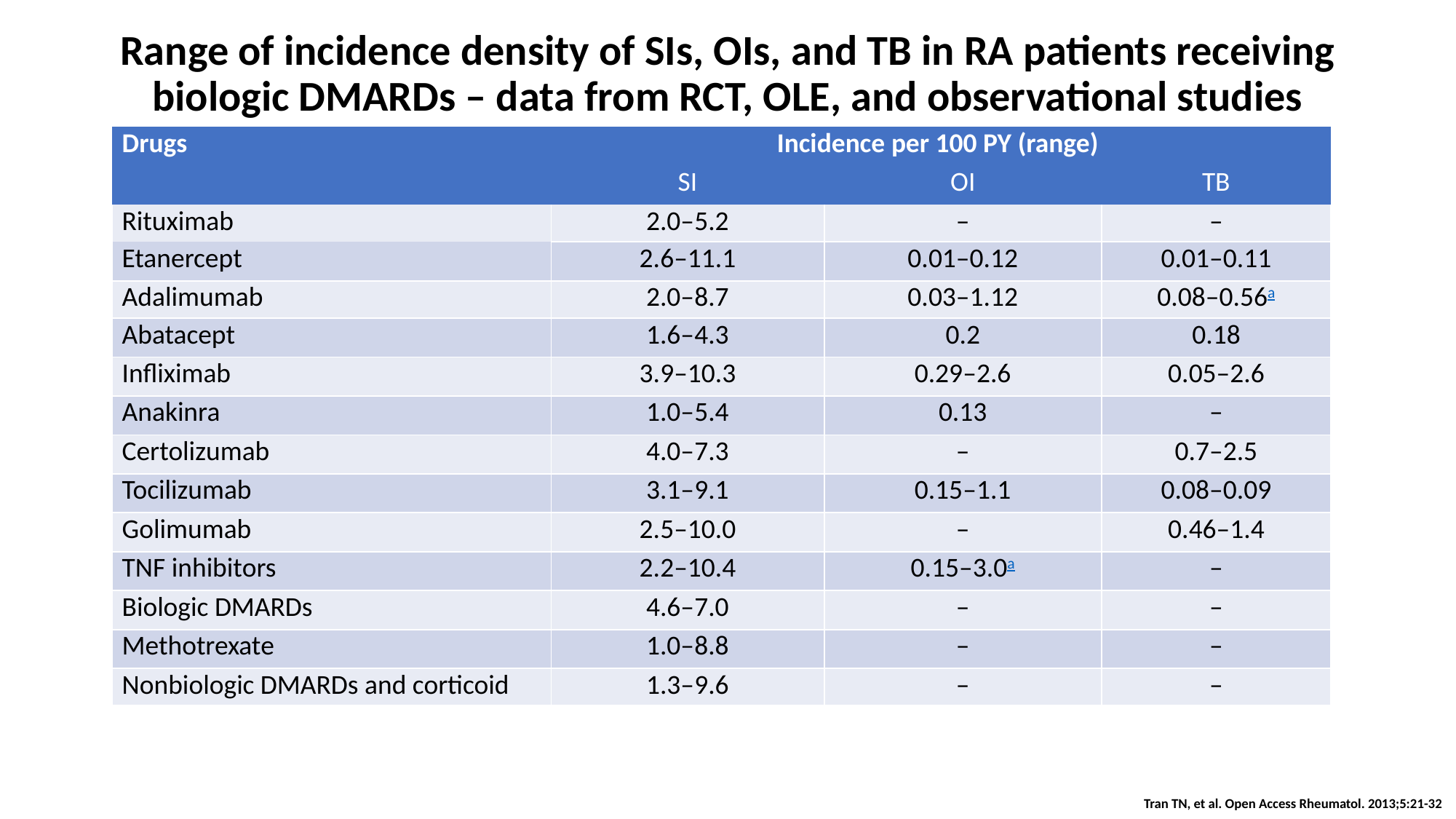

# Range of incidence density of SIs, OIs, and TB in RA patients receiving biologic DMARDs – data from RCT, OLE, and observational studies
| Drugs | Incidence per 100 PY (range) |  |  |
| --- | --- | --- | --- |
|  | SI | OI | TB |
| Rituximab | 2.0–5.2 | – | – |
| Etanercept | 2.6–11.1 | 0.01–0.12 | 0.01–0.11 |
| Adalimumab | 2.0–8.7 | 0.03–1.12 | 0.08–0.56a |
| Abatacept | 1.6–4.3 | 0.2 | 0.18 |
| Infliximab | 3.9–10.3 | 0.29–2.6 | 0.05–2.6 |
| Anakinra | 1.0–5.4 | 0.13 | – |
| Certolizumab | 4.0–7.3 | – | 0.7–2.5 |
| Tocilizumab | 3.1–9.1 | 0.15–1.1 | 0.08–0.09 |
| Golimumab | 2.5–10.0 | – | 0.46–1.4 |
| TNF inhibitors | 2.2–10.4 | 0.15–3.0a | – |
| Biologic DMARDs | 4.6–7.0 | – | – |
| Methotrexate | 1.0–8.8 | – | – |
| Nonbiologic DMARDs and corticoid | 1.3–9.6 | – | – |

Tran TN, et al. Open Access Rheumatol. 2013;5:21-32